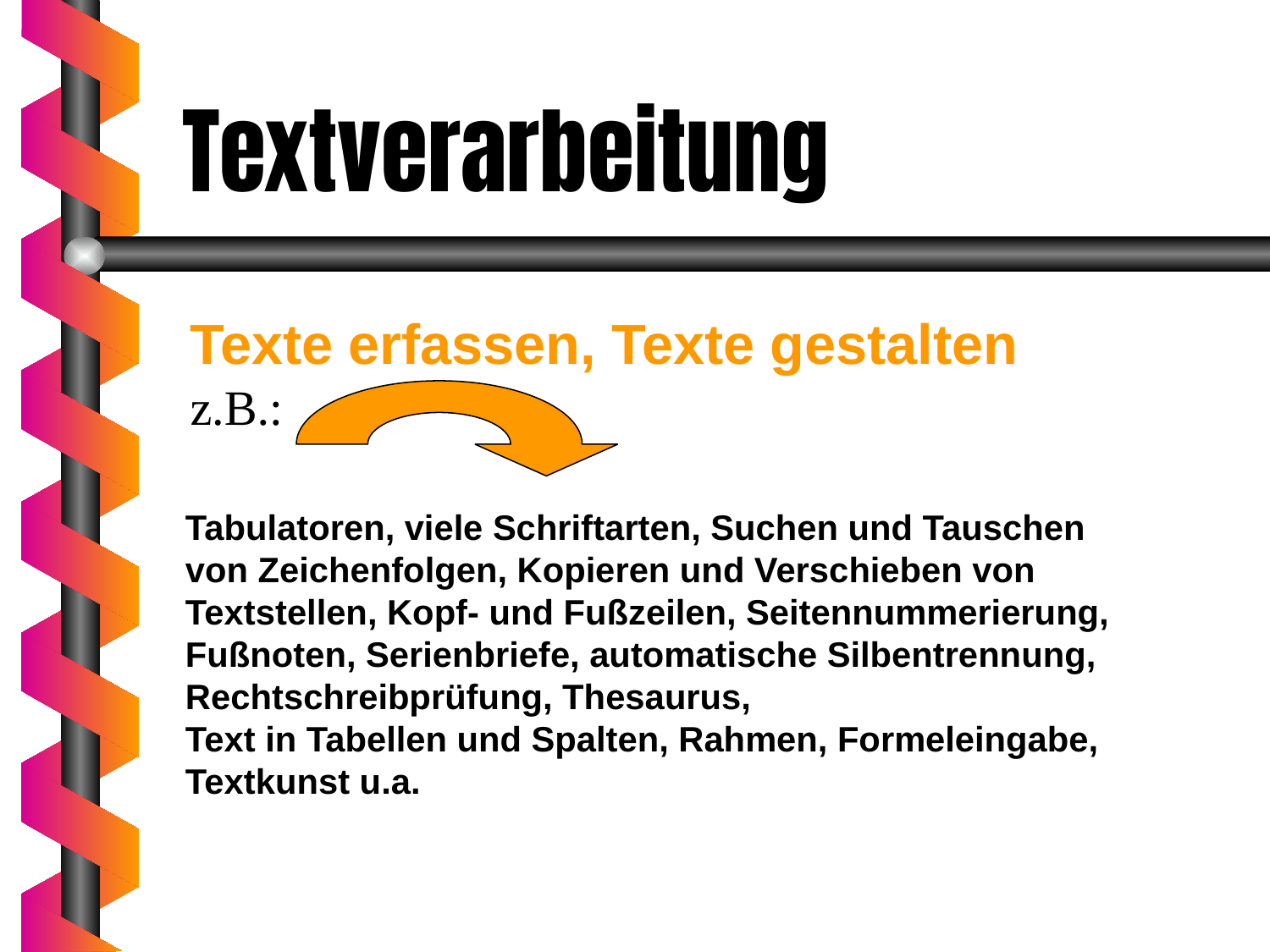

# Textverarbeitung
Texte erfassen, Texte gestalten
z.B.:

Tabulatoren, viele Schriftarten, Suchen und Tauschen
von Zeichenfolgen, Kopieren und Verschieben von
Textstellen, Kopf- und Fußzeilen, Seitennummerierung,
Fußnoten, Serienbriefe, automatische Silbentrennung,
Rechtschreibprüfung, Thesaurus,
Text in Tabellen und Spalten, Rahmen, Formeleingabe,
Textkunst u.a.